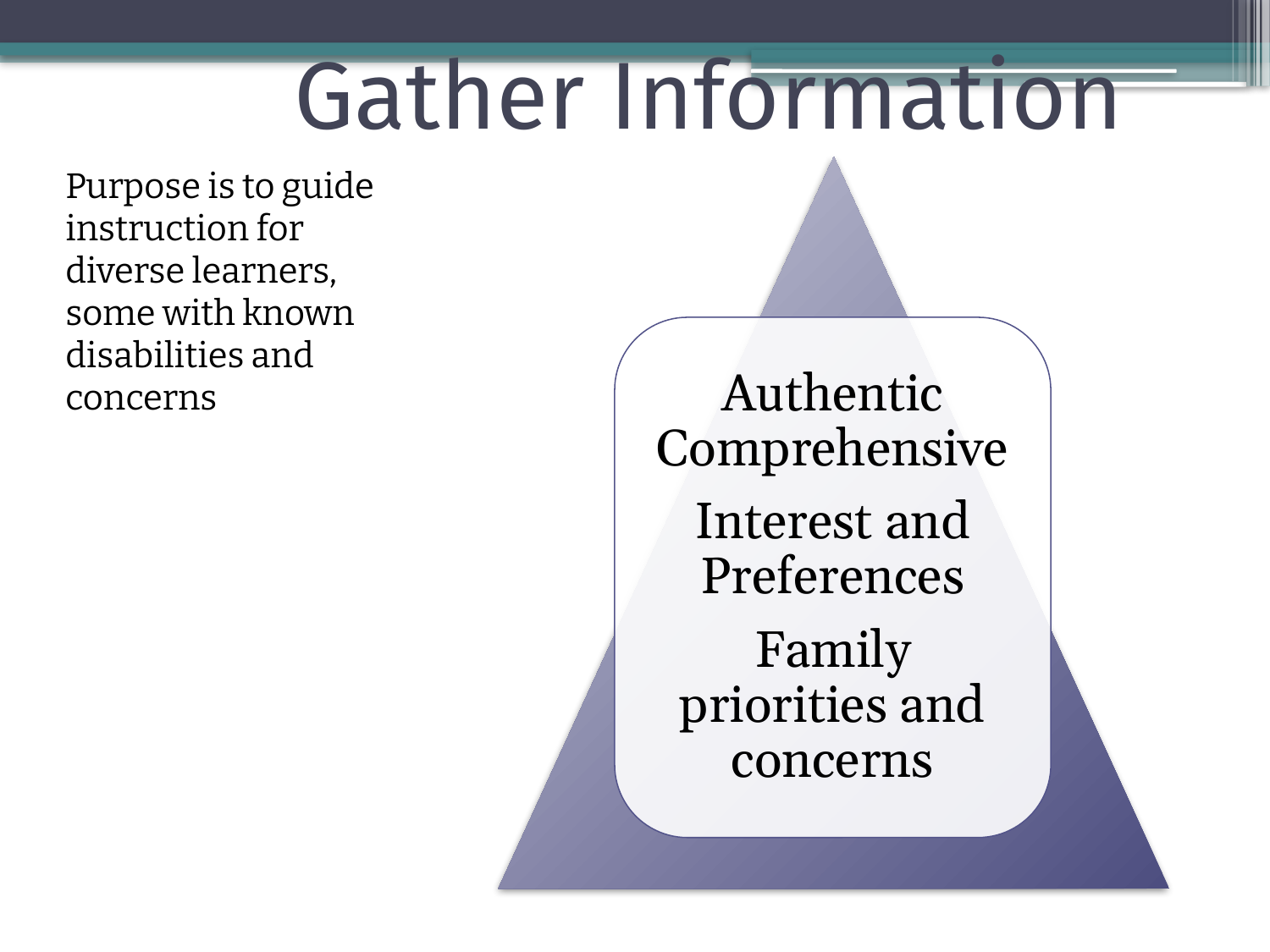

Gather Information
Purpose is to guide instruction for diverse learners, some with known disabilities and concerns
Authentic Comprehensive
Interest and Preferences
Family priorities and concerns